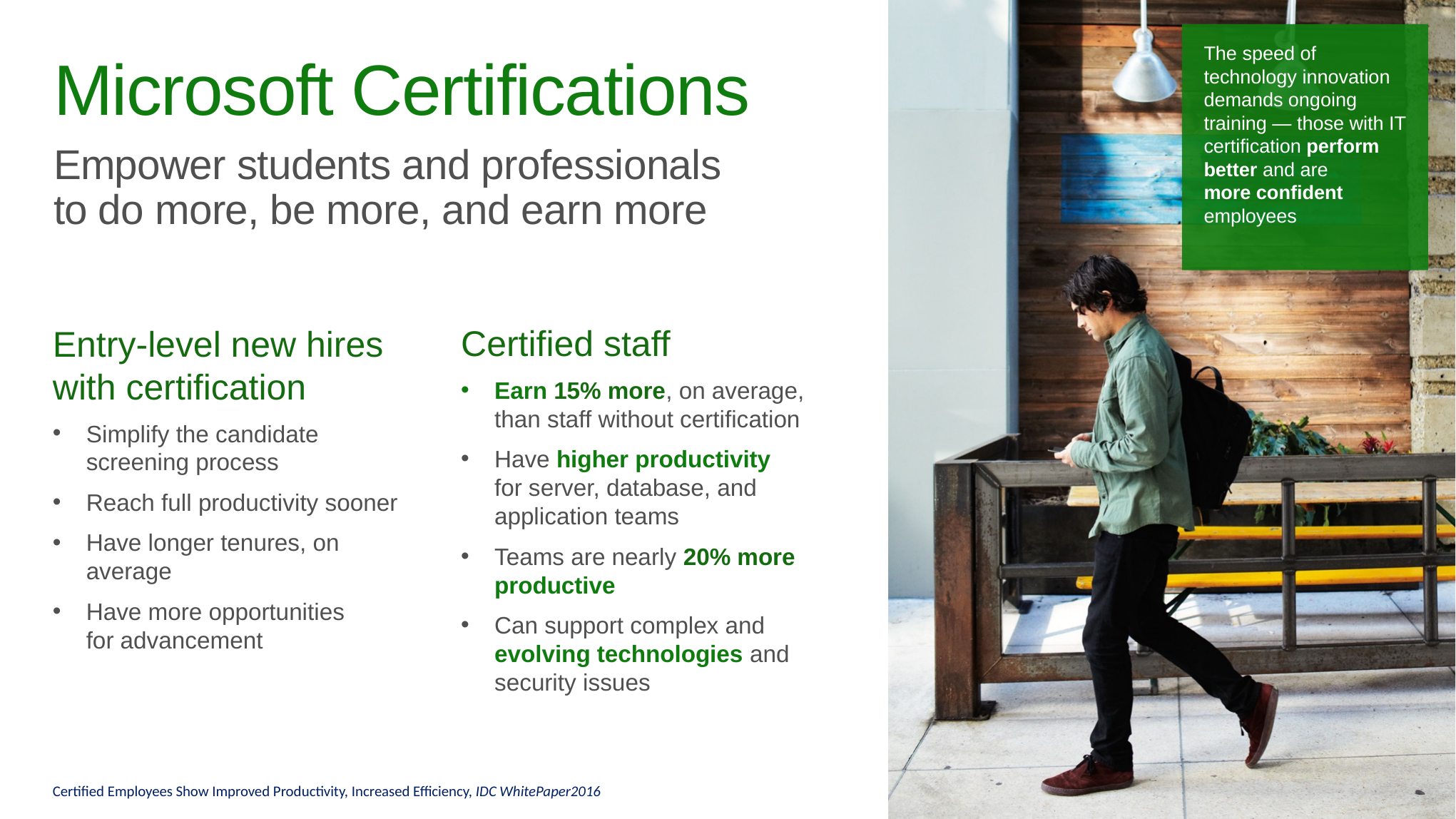

The speed of technology innovation demands ongoing training — those with IT certification perform better and are more confident employees
# Microsoft Certifications
Empower students and professionals
to do more, be more, and earn more
Certified staff
Earn 15% more, on average,
than staff without certification
Have higher productivity
for server, database, and
application teams
Teams are nearly 20% more productive
Can support complex and
evolving technologies and
security issues
Entry-level new hires
with certification
Simplify the candidate
screening process
Reach full productivity sooner
Have longer tenures, on average
Have more opportunities
for advancement
Certified Employees Show Improved Productivity, Increased Efficiency, IDC WhitePaper2016